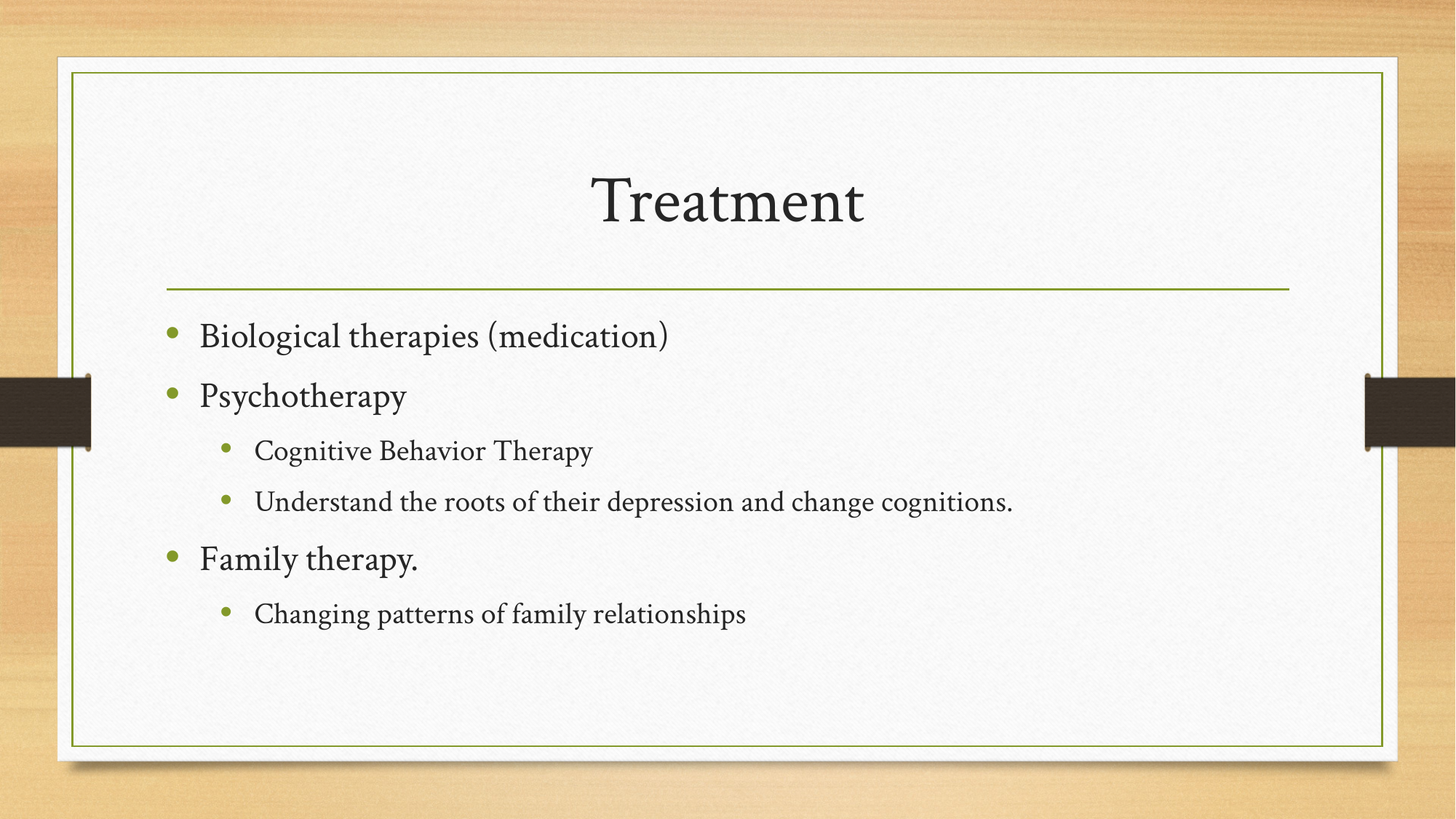

# Treatment
Biological therapies (medication)
Psychotherapy
Cognitive Behavior Therapy
Understand the roots of their depression and change cognitions.
Family therapy.
Changing patterns of family relationships